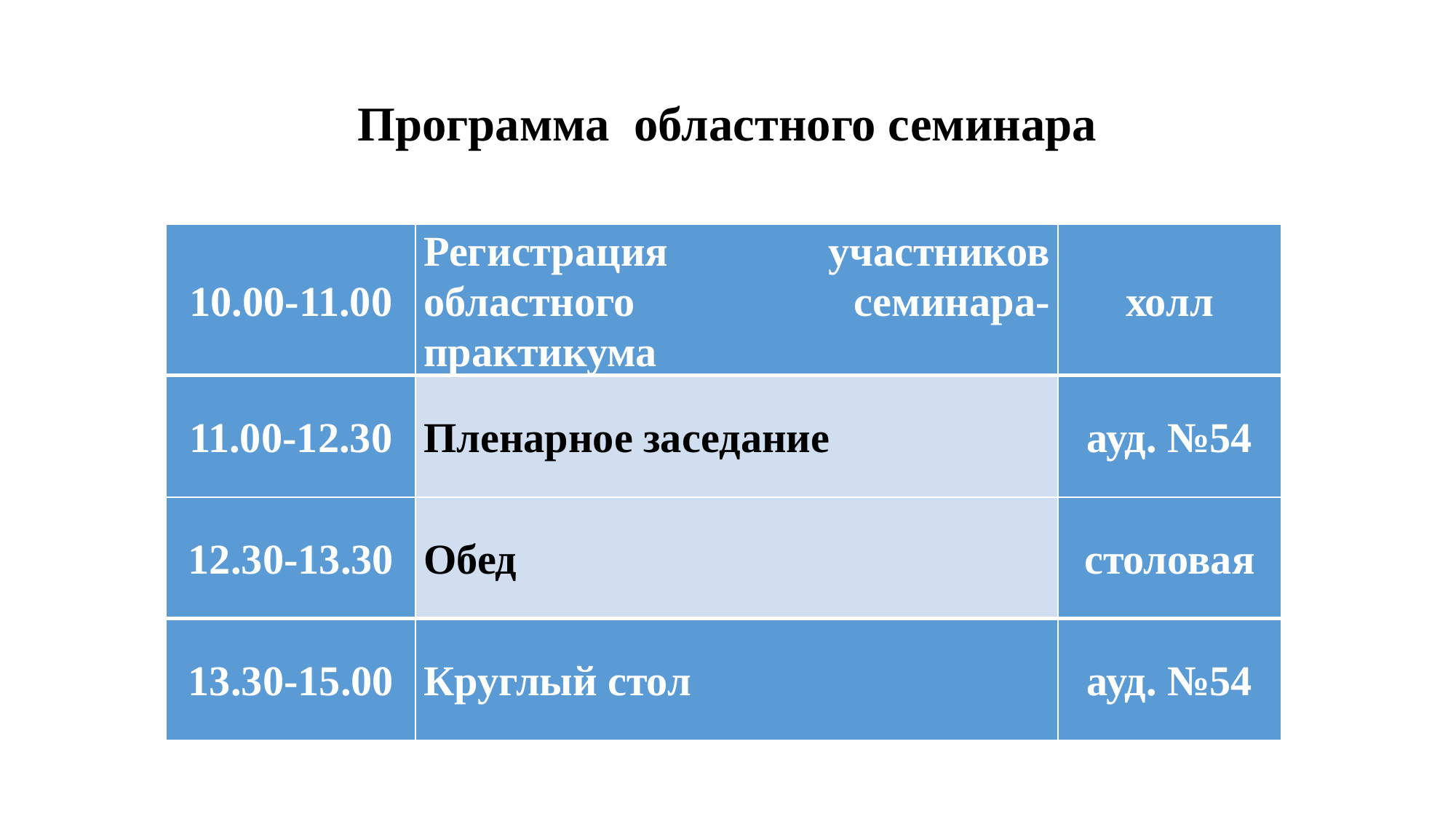

# Программа  областного семинара
| 10.00-11.00 | Регистрация участников областного семинара-практикума | холл |
| --- | --- | --- |
| 11.00-12.30 | Пленарное заседание | ауд. №54 |
| 12.30-13.30 | Обед | столовая |
| 13.30-15.00 | Круглый стол | ауд. №54 |